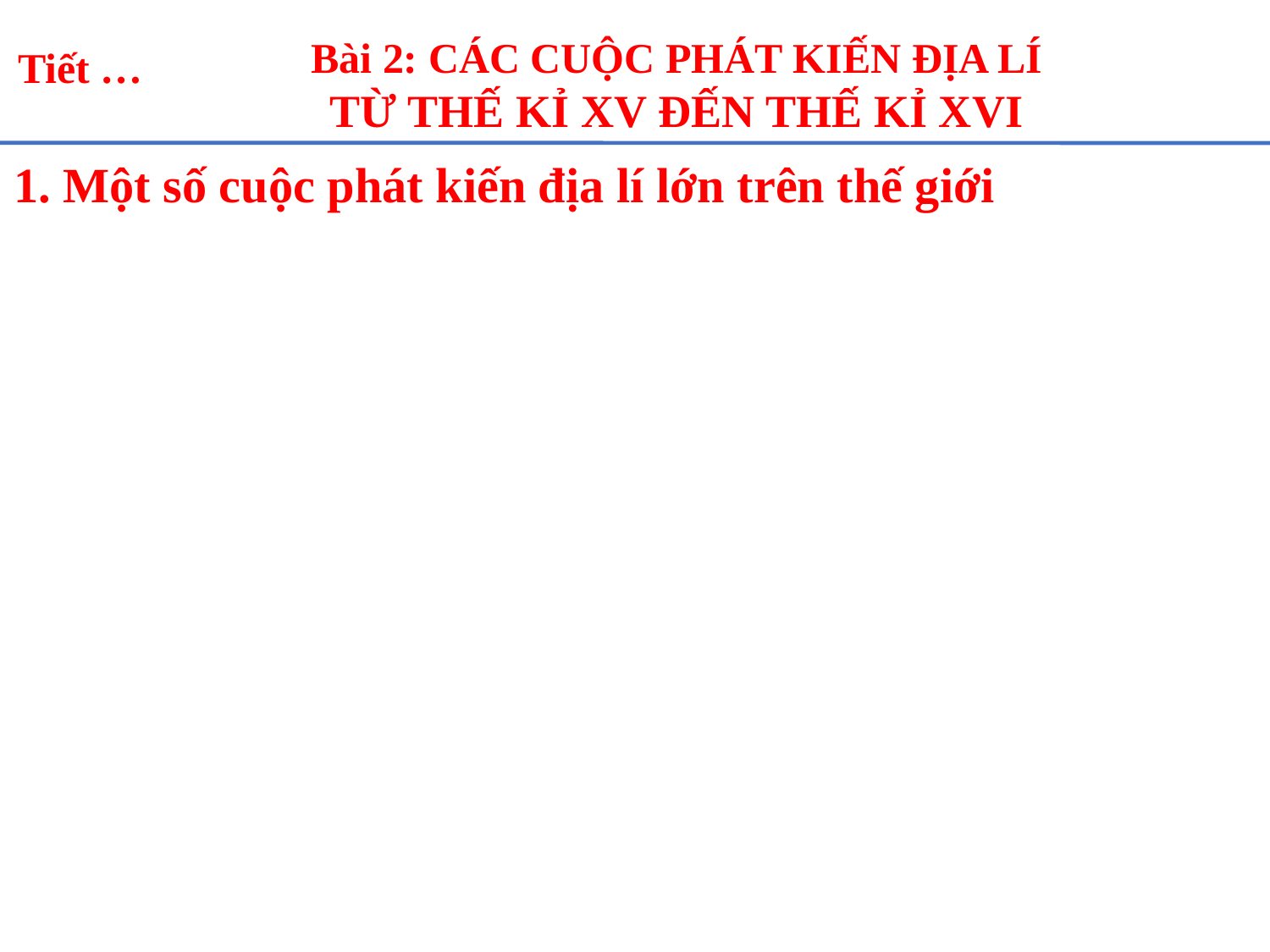

Bài 2: CÁC CUỘC PHÁT KIẾN ĐỊA LÍ
TỪ THẾ KỈ XV ĐẾN THẾ KỈ XVI
Tiết …
1. Một số cuộc phát kiến địa lí lớn trên thế giới